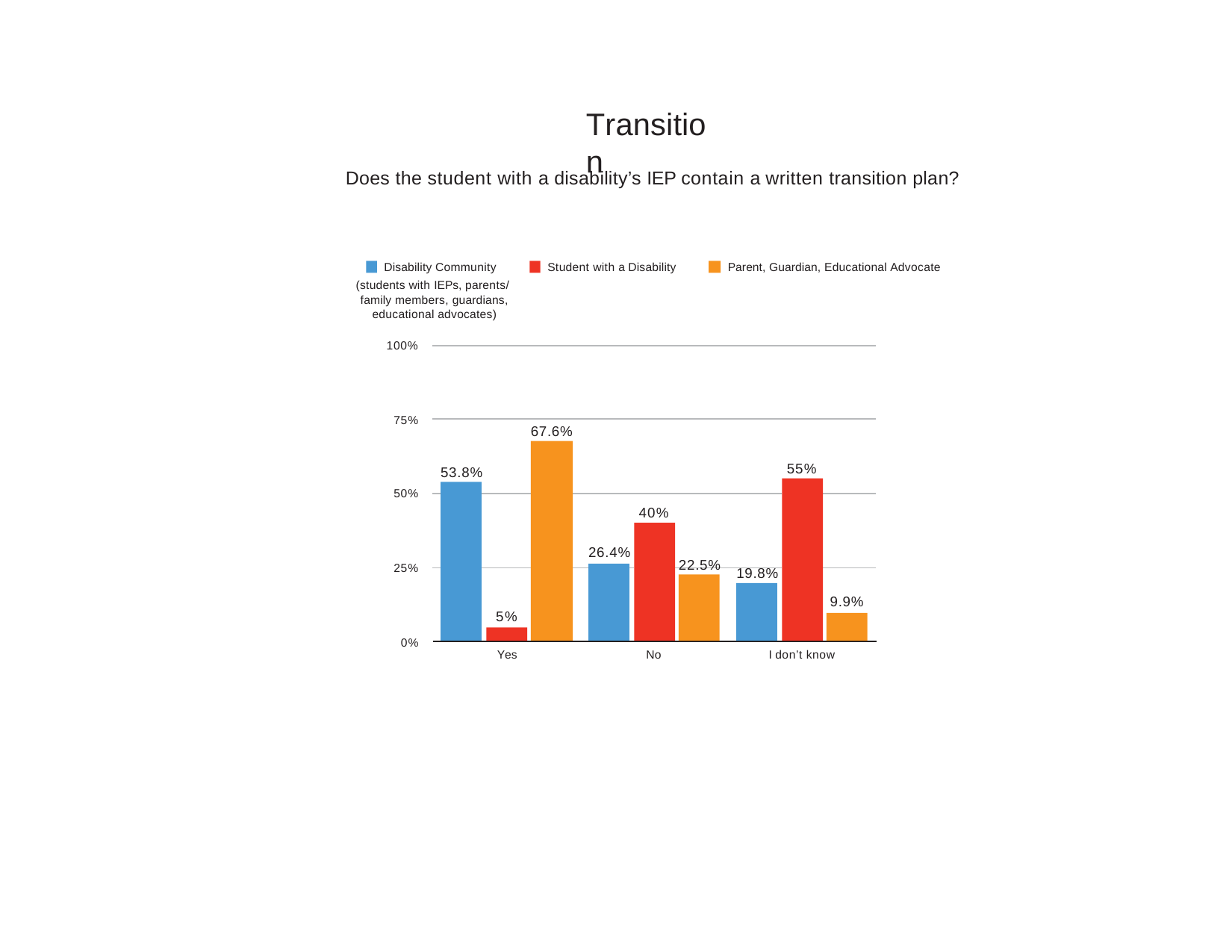

# Transition
Does the student with a disability’s IEP contain a written transition plan?
Disability Community
(students with IEPs, parents/  family members, guardians,  educational advocates)
Student with a Disability
Parent, Guardian, Educational Advocate

100%

75%

67.6%

55%
53.8%

50%

40%

26.4%
22.5%
25%
19.8%

9.9%
5%

0%

Yes
No
I don’t know
31